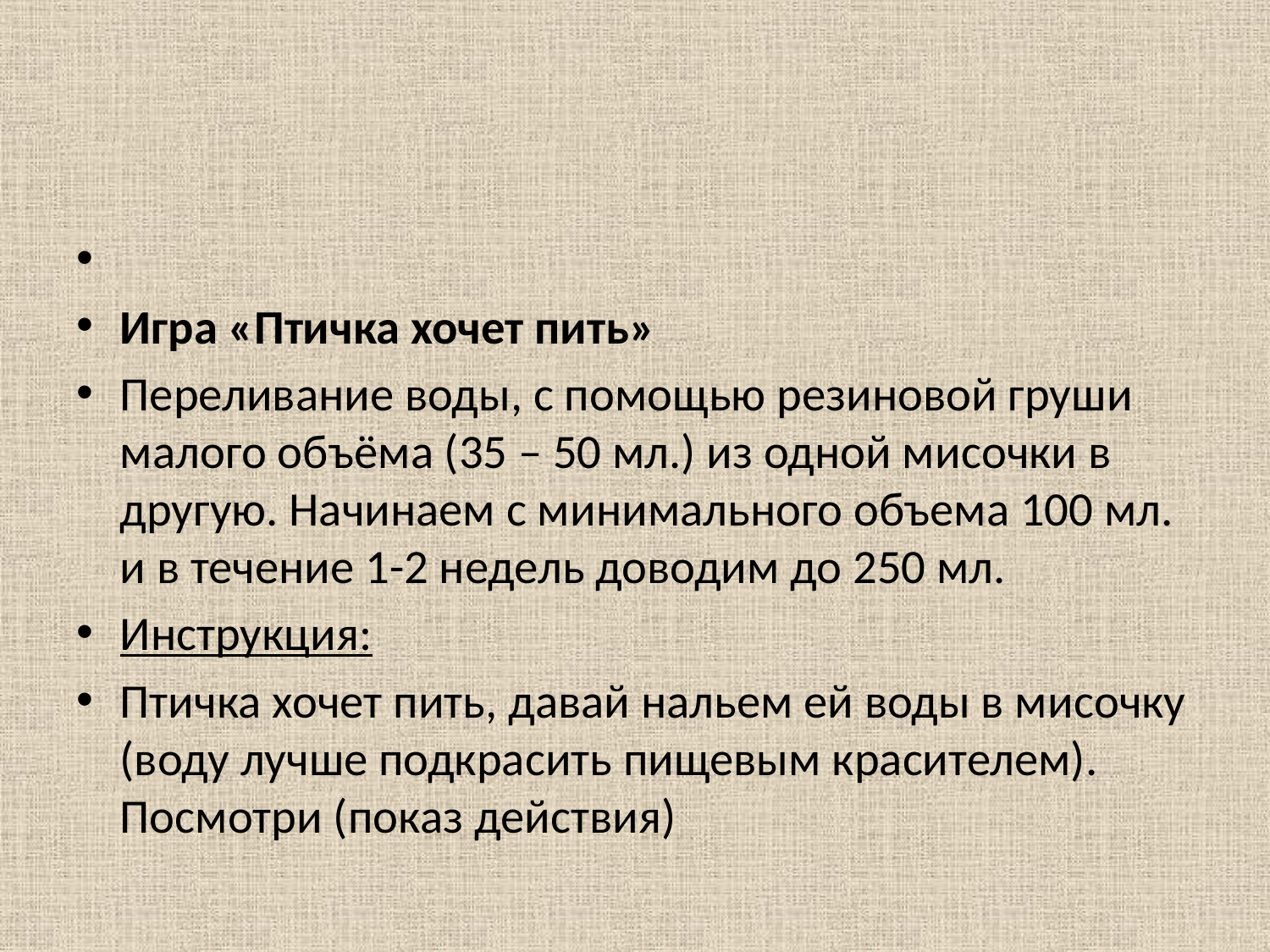

Игра «Птичка хочет пить»
Переливание воды, с помощью резиновой груши малого объёма (35 – 50 мл.) из одной мисочки в другую. Начинаем с минимального объема 100 мл. и в течение 1-2 недель доводим до 250 мл.
Инструкция:
Птичка хочет пить, давай нальем ей воды в мисочку (воду лучше подкрасить пищевым красителем). Посмотри (показ действия)